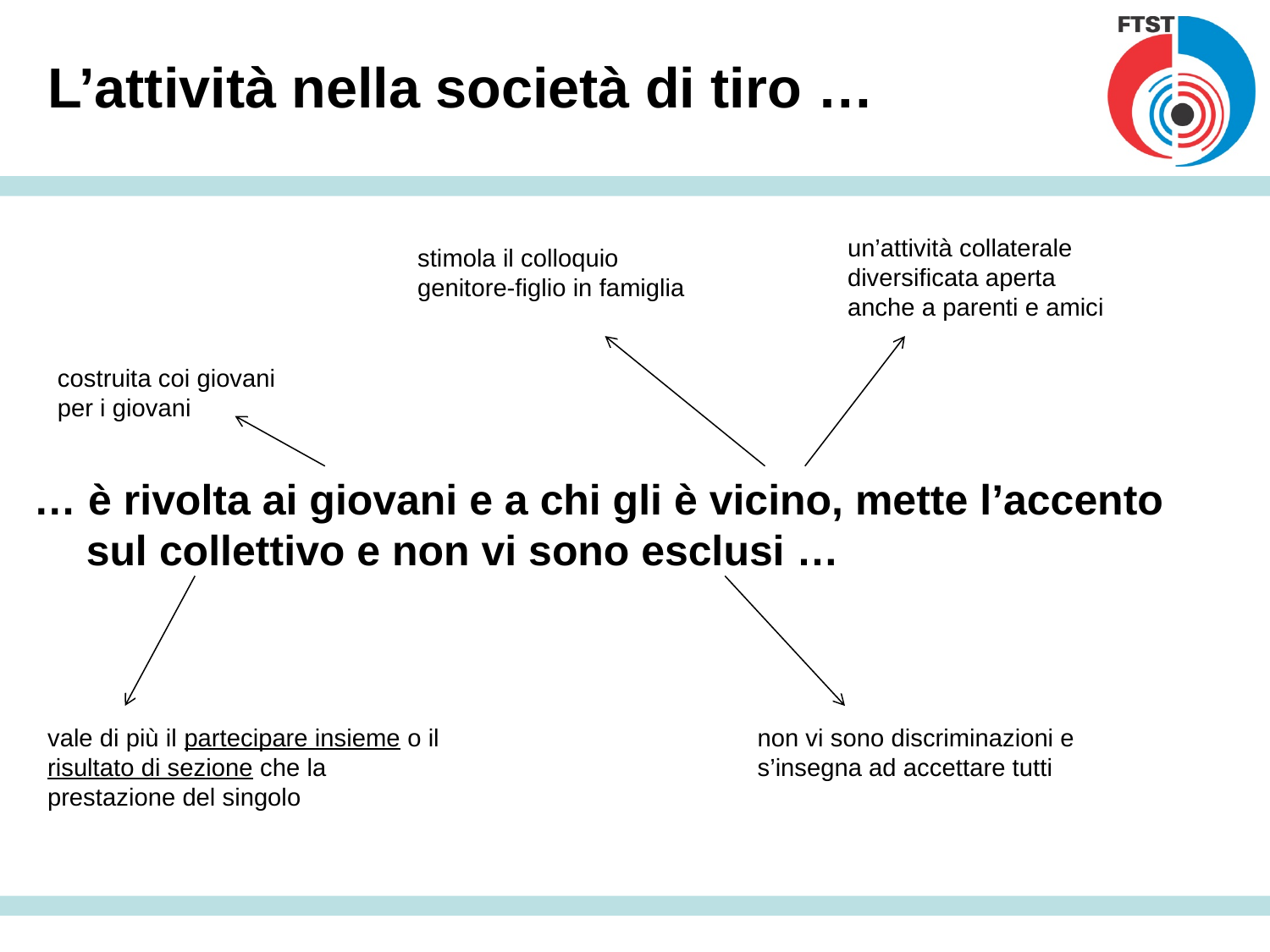

# L’attività nella società di tiro …
un’attività collaterale diversificata aperta anche a parenti e amici
stimola il colloquio genitore-figlio in famiglia
costruita coi giovani per i giovani
… è rivolta ai giovani e a chi gli è vicino, mette l’accento sul collettivo e non vi sono esclusi …
vale di più il partecipare insieme o il risultato di sezione che la prestazione del singolo
non vi sono discriminazioni e s’insegna ad accettare tutti